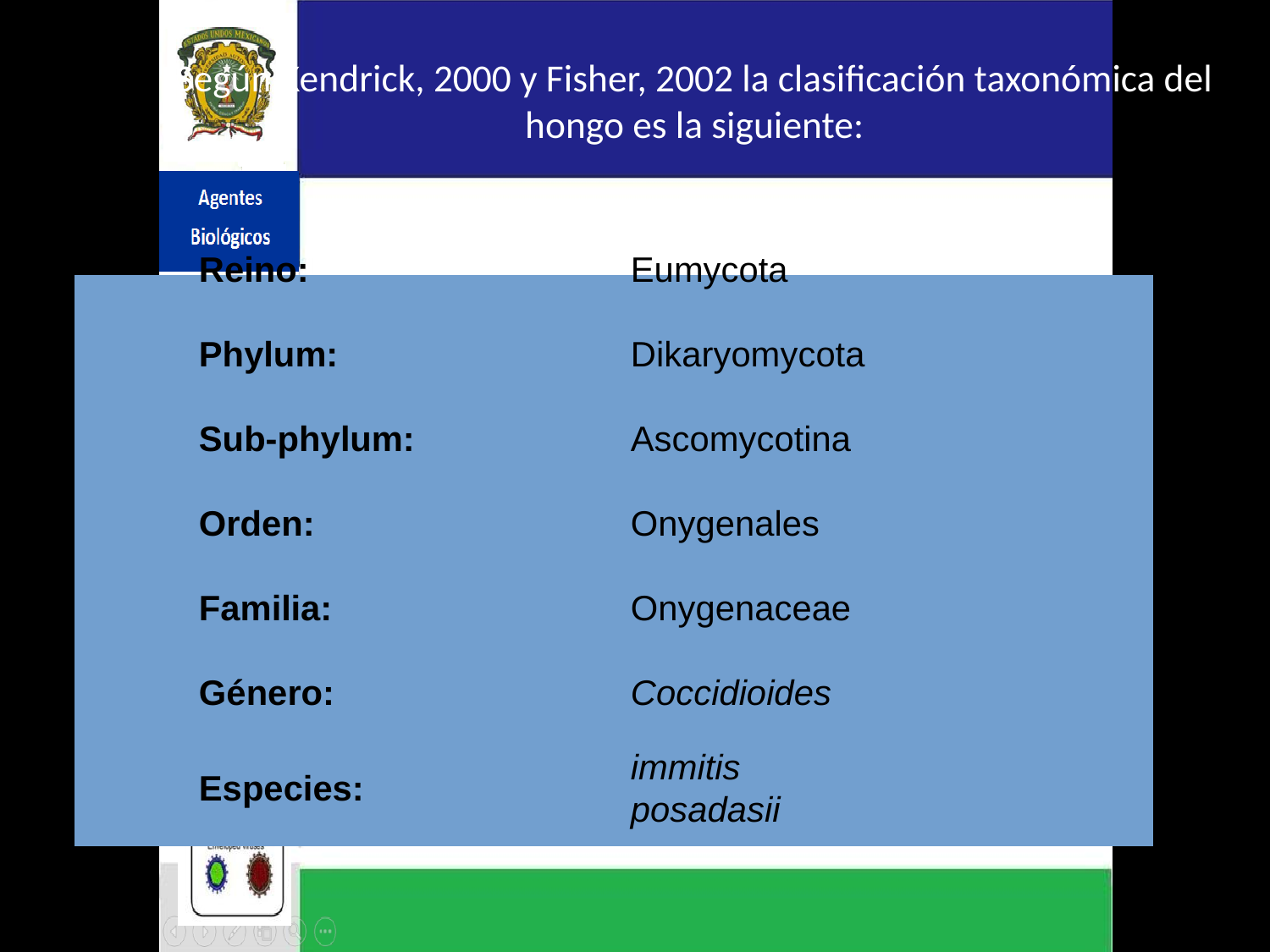

# Según Kendrick, 2000 y Fisher, 2002 la clasificación taxonómica del hongo es la siguiente:

Reino:
Eumycota

Phylum:
Dikaryomycota

Sub-phylum:
Ascomycotina

Orden:
Onygenales

Familia:
Onygenaceae

Género:
Coccidioides

Especies:
immitis
posadasii